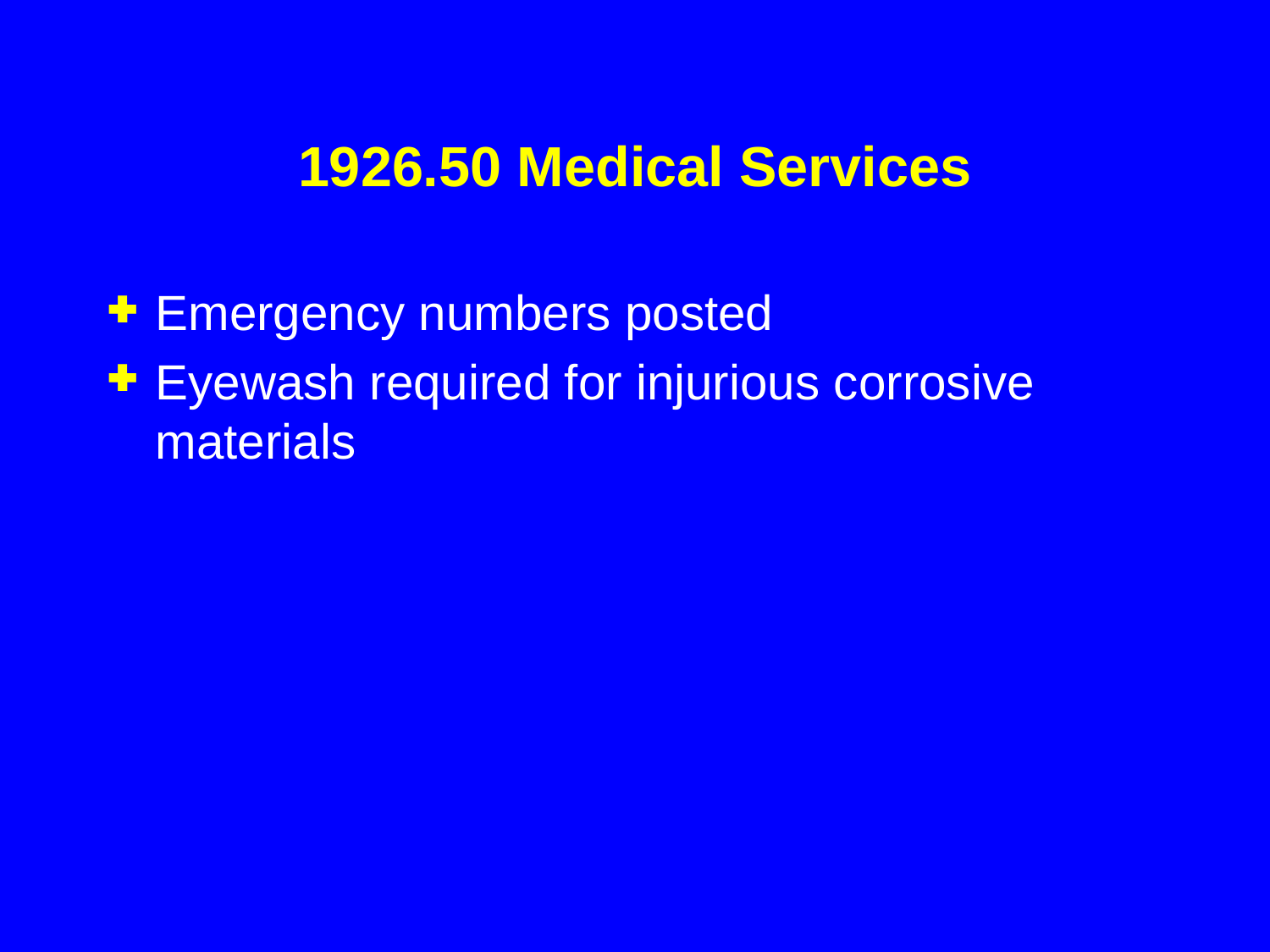

# 1926.50 Medical Services
Emergency numbers posted
Eyewash required for injurious corrosive materials